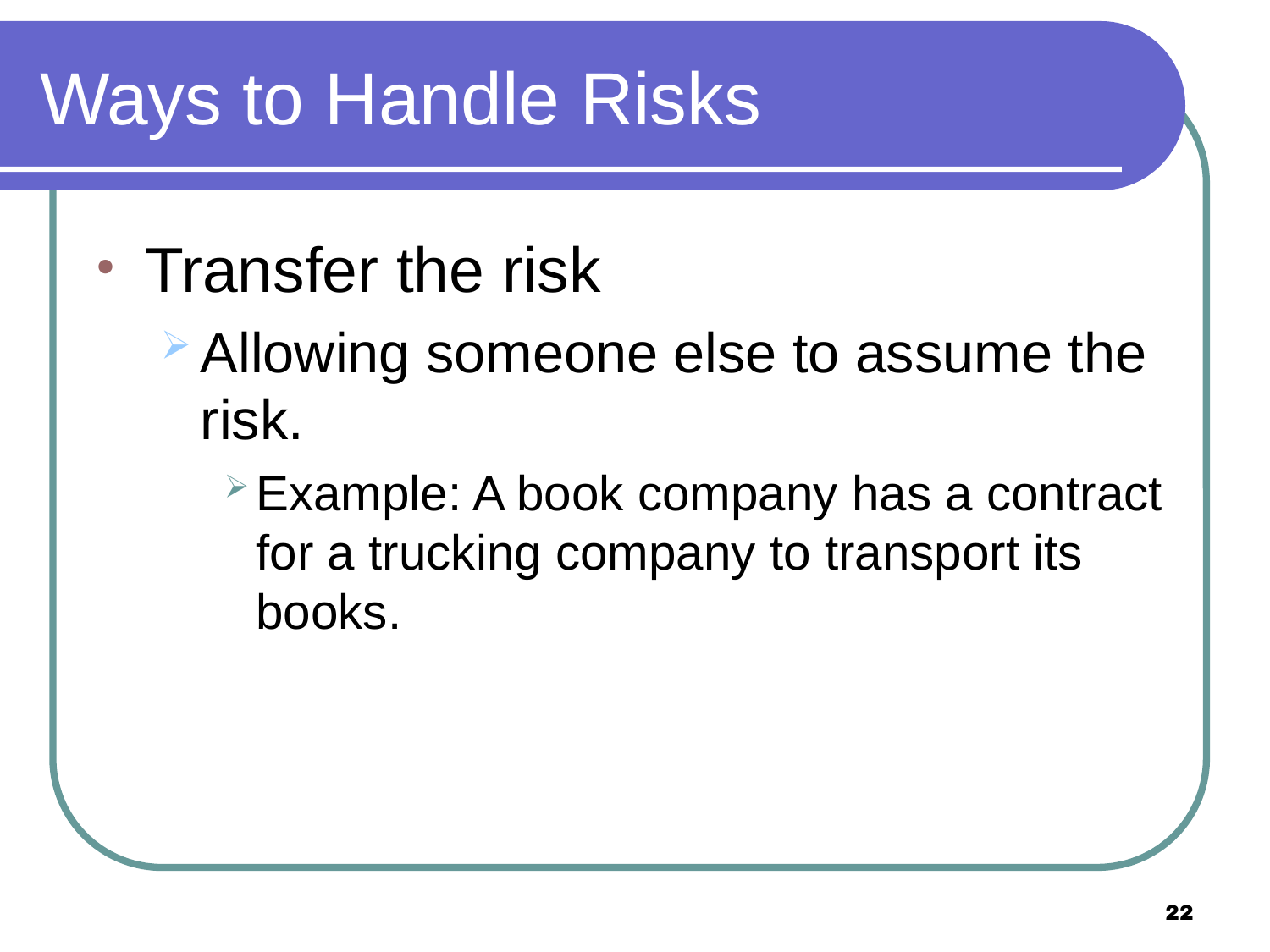

# Ways to Handle Risks
Transfer the risk
Allowing someone else to assume the risk.
Example: A book company has a contract for a trucking company to transport its books.
22